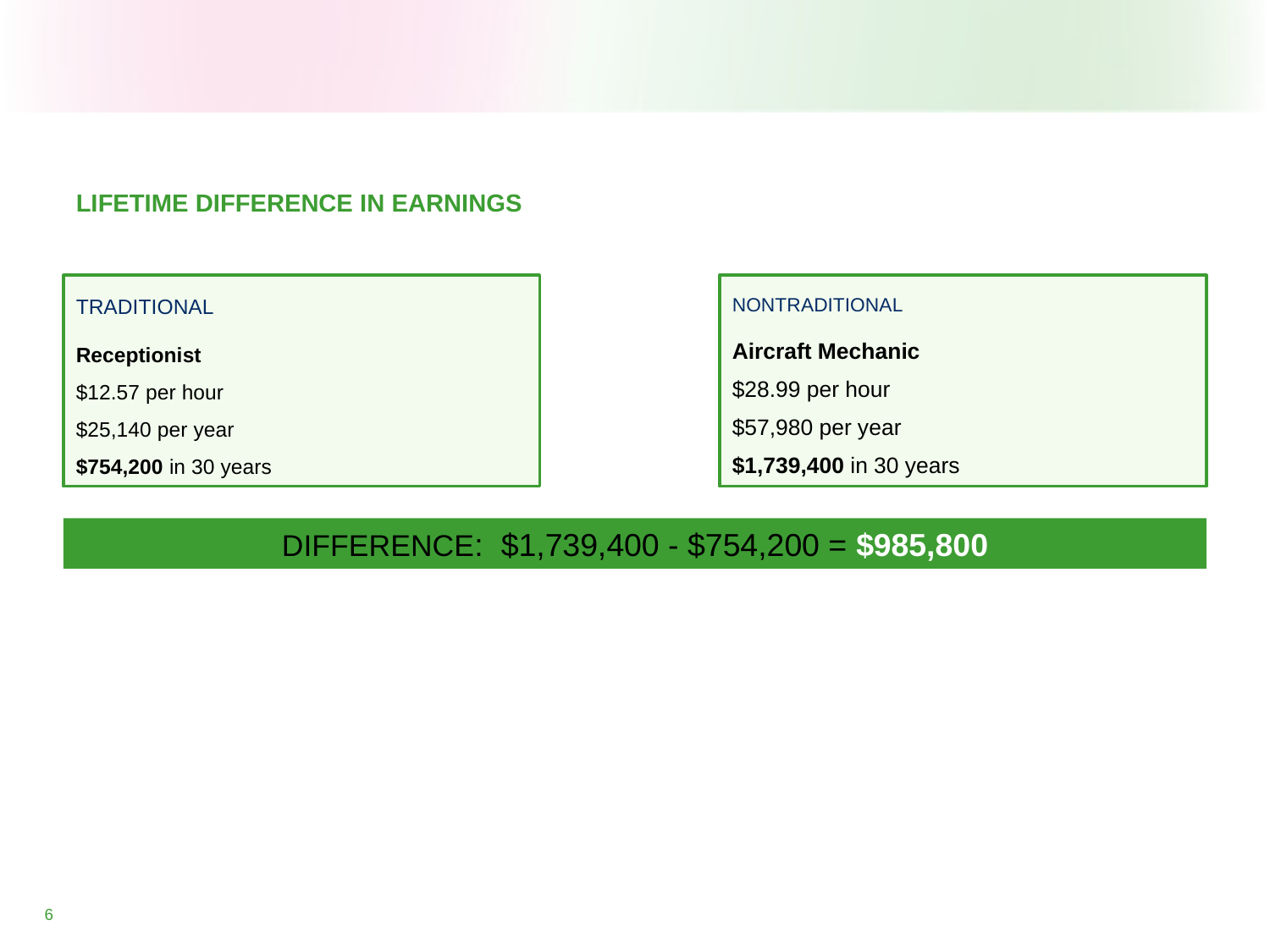

LIFETIME DIFFERENCE IN EARNINGS
NONTRADITIONAL
Aircraft Mechanic
$28.99 per hour
$57,980 per year
$1,739,400 in 30 years
TRADITIONAL
Receptionist
$12.57 per hour
$25,140 per year
$754,200 in 30 years
DIFFERENCE:  $1,739,400 - $754,200 = $985,800
6